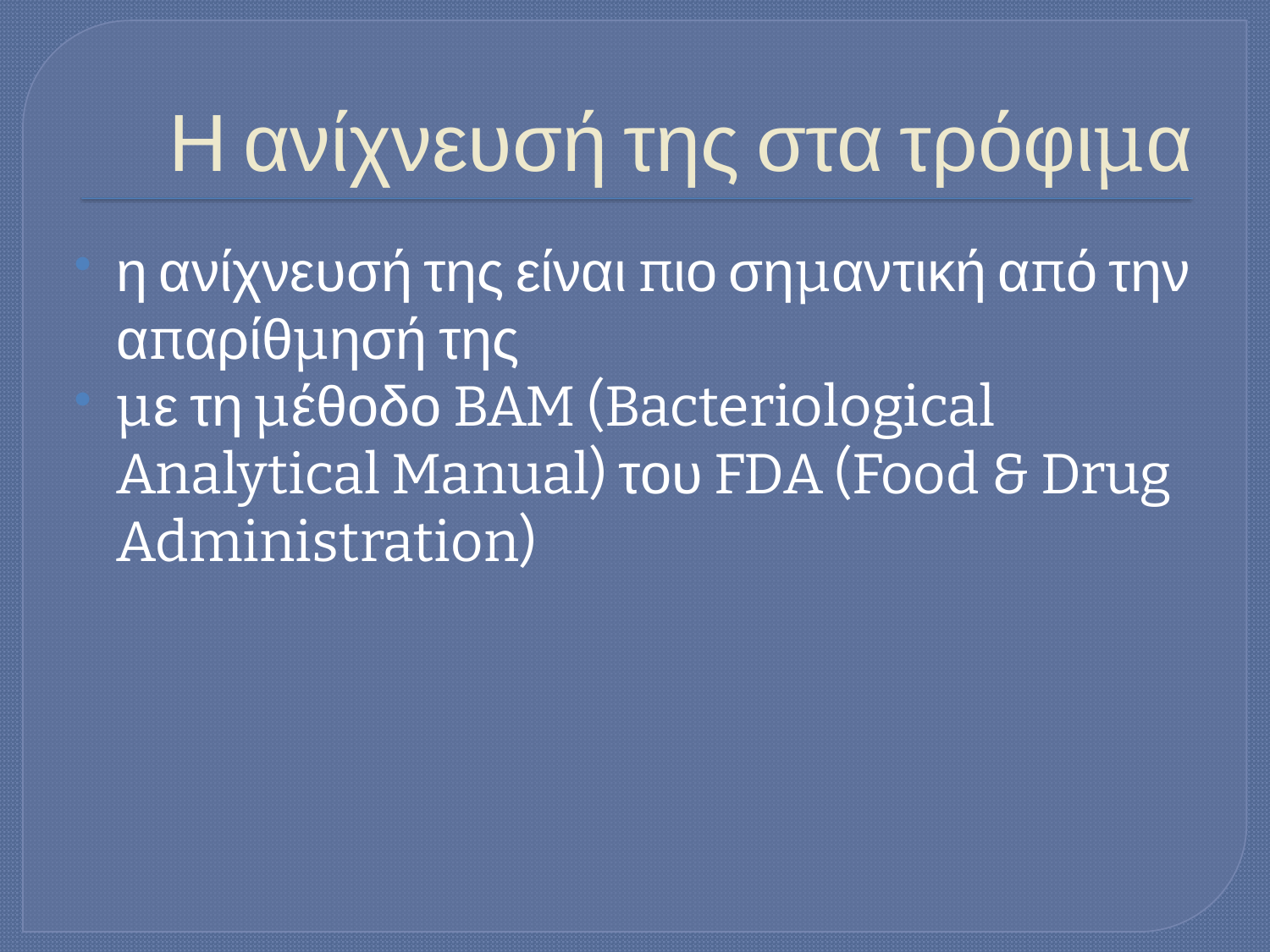

# Η ανίχνευσή της στα τρόφιμα
η ανίχνευσή της είναι πιο σημαντική από την απαρίθμησή της
με τη μέθοδο BAM (Bacteriological Analytical Manual) του FDA (Food & Drug Administration)